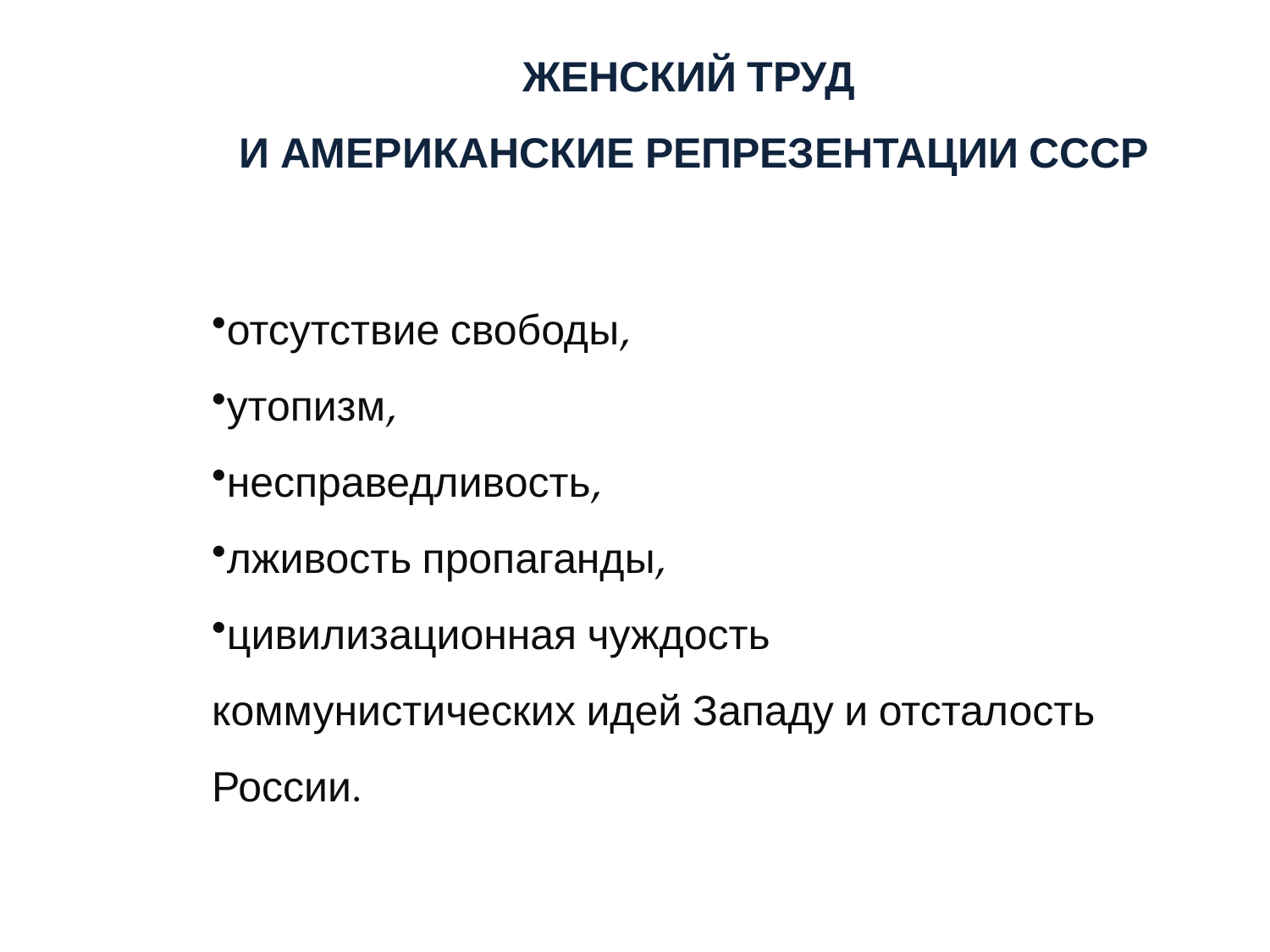

ЖЕНСКИЙ ТРУД
И АМЕРИКАНСКИЕ РЕПРЕЗЕНТАЦИИ СССР

отсутствие свободы,
утопизм,
несправедливость,
лживость пропаганды,
цивилизационная чуждость коммунистических идей Западу и отсталость России.